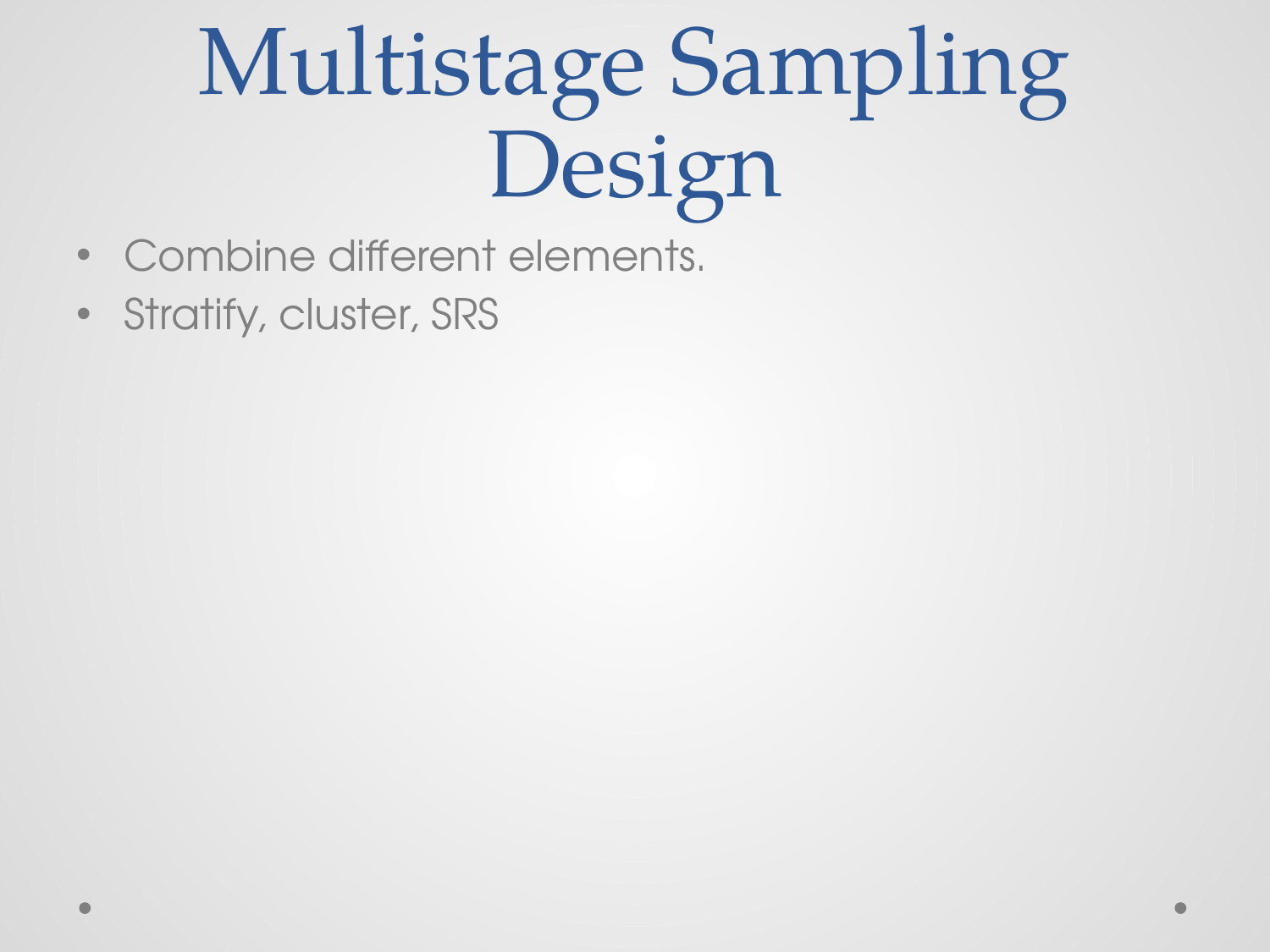

# Multistage Sampling Design
Combine different elements.
Stratify, cluster, SRS